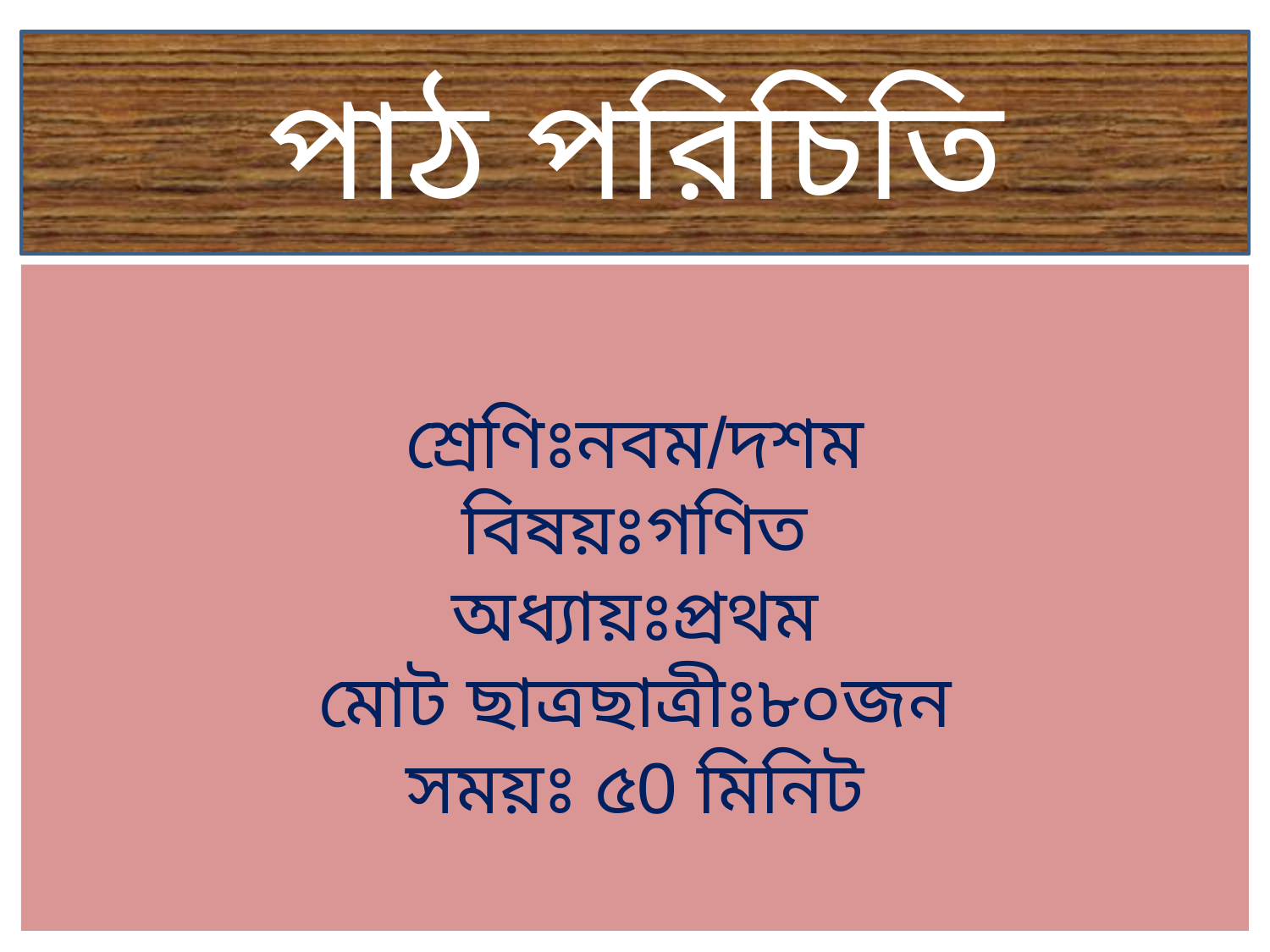

পাঠ পরিচিতি
# শ্রেণিঃনবম/দশম বিষয়ঃগণিত অধ্যায়ঃপ্রথম মোট ছাত্রছাত্রীঃ৮০জন সময়ঃ ৫0 মিনিট